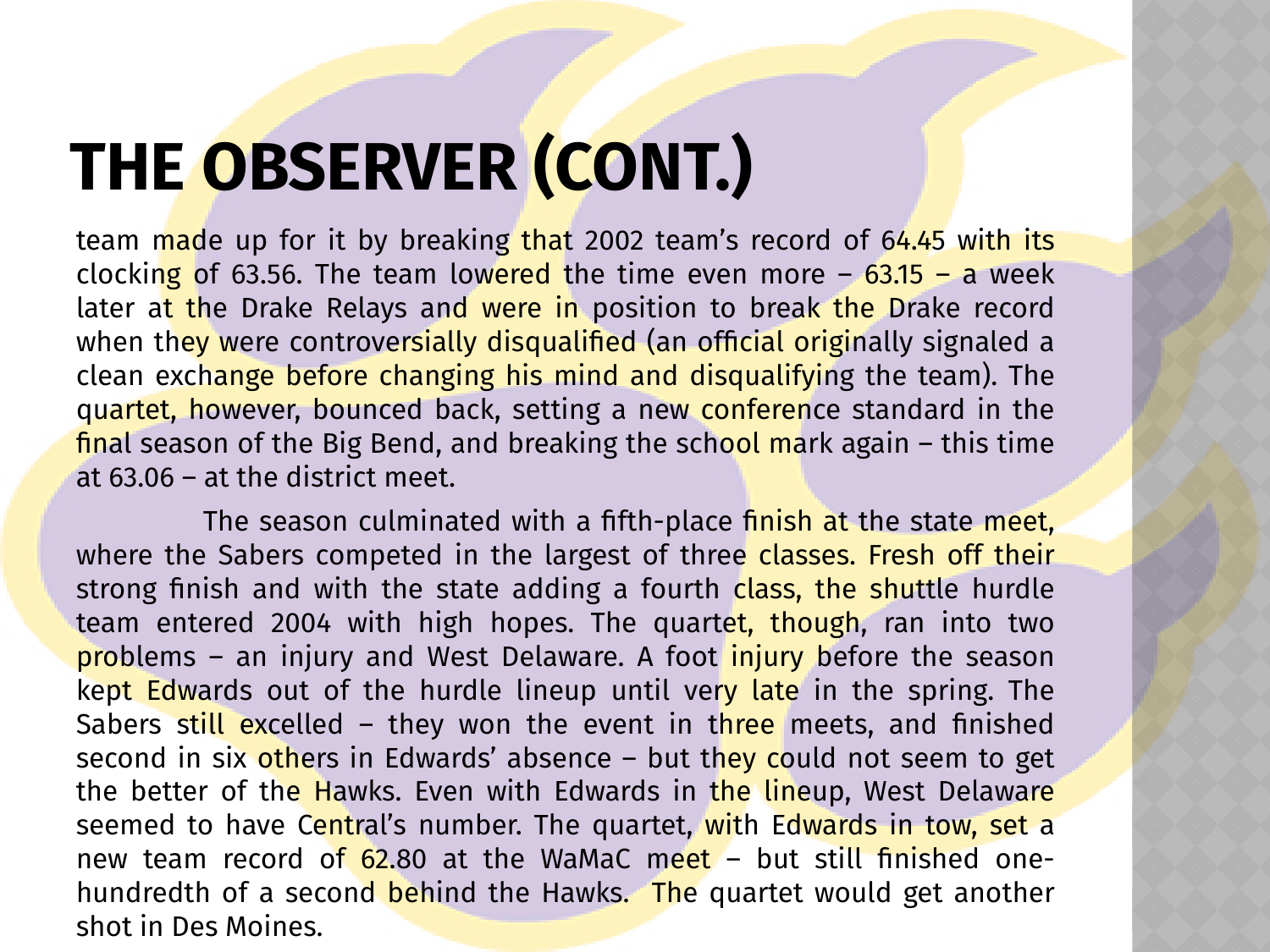

# The Observer (cont.)
team made up for it by breaking that 2002 team’s record of 64.45 with its clocking of 63.56. The team lowered the time even more – 63.15 – a week later at the Drake Relays and were in position to break the Drake record when they were controversially disqualified (an official originally signaled a clean exchange before changing his mind and disqualifying the team). The quartet, however, bounced back, setting a new conference standard in the final season of the Big Bend, and breaking the school mark again – this time at 63.06 – at the district meet.
	The season culminated with a fifth-place finish at the state meet, where the Sabers competed in the largest of three classes. Fresh off their strong finish and with the state adding a fourth class, the shuttle hurdle team entered 2004 with high hopes. The quartet, though, ran into two problems – an injury and West Delaware. A foot injury before the season kept Edwards out of the hurdle lineup until very late in the spring. The Sabers still excelled – they won the event in three meets, and finished second in six others in Edwards’ absence – but they could not seem to get the better of the Hawks. Even with Edwards in the lineup, West Delaware seemed to have Central’s number. The quartet, with Edwards in tow, set a new team record of 62.80 at the WaMaC meet – but still finished one-hundredth of a second behind the Hawks.  The quartet would get another shot in Des Moines.